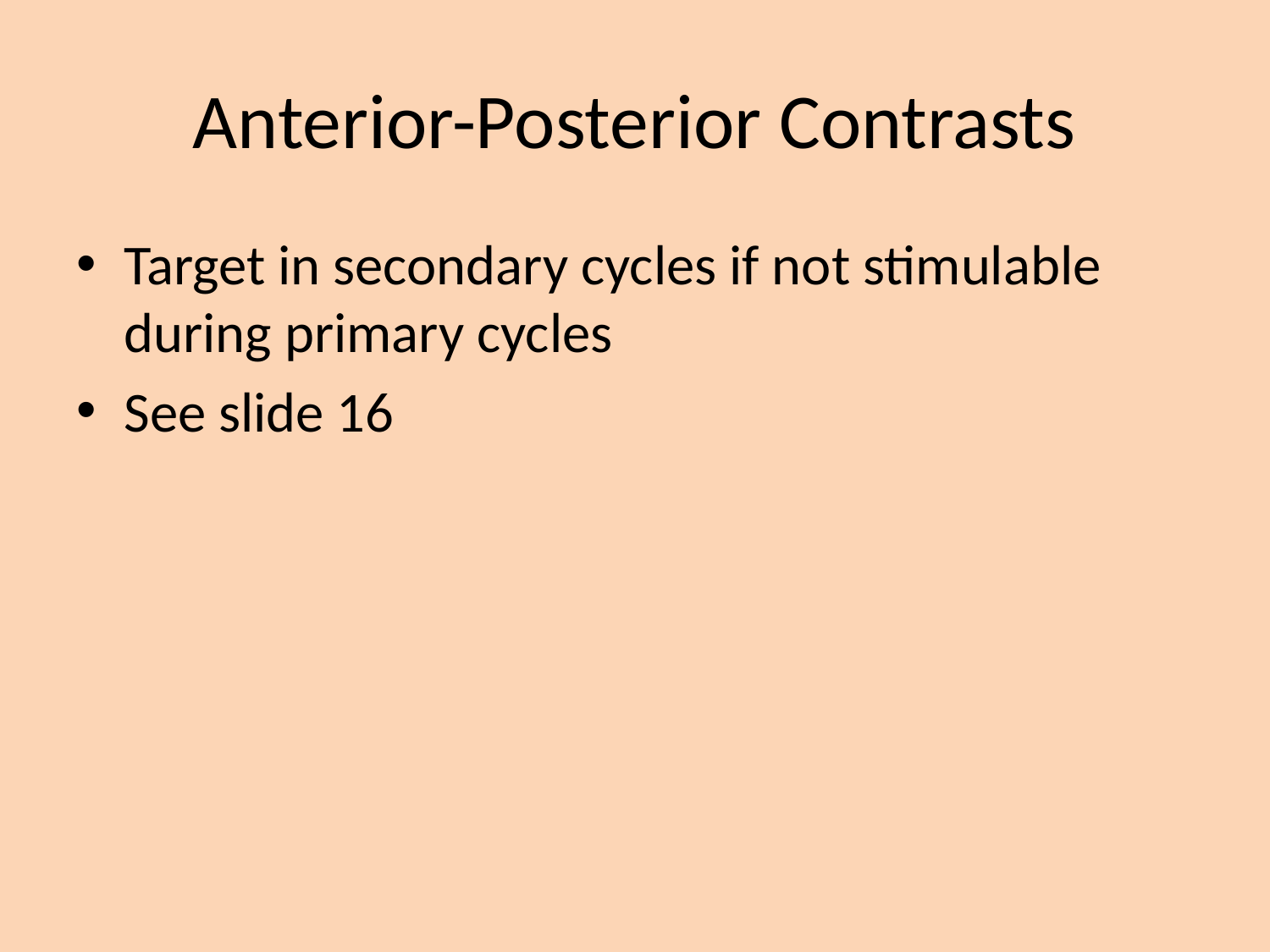

# Anterior-Posterior Contrasts
Target in secondary cycles if not stimulable during primary cycles
See slide 16